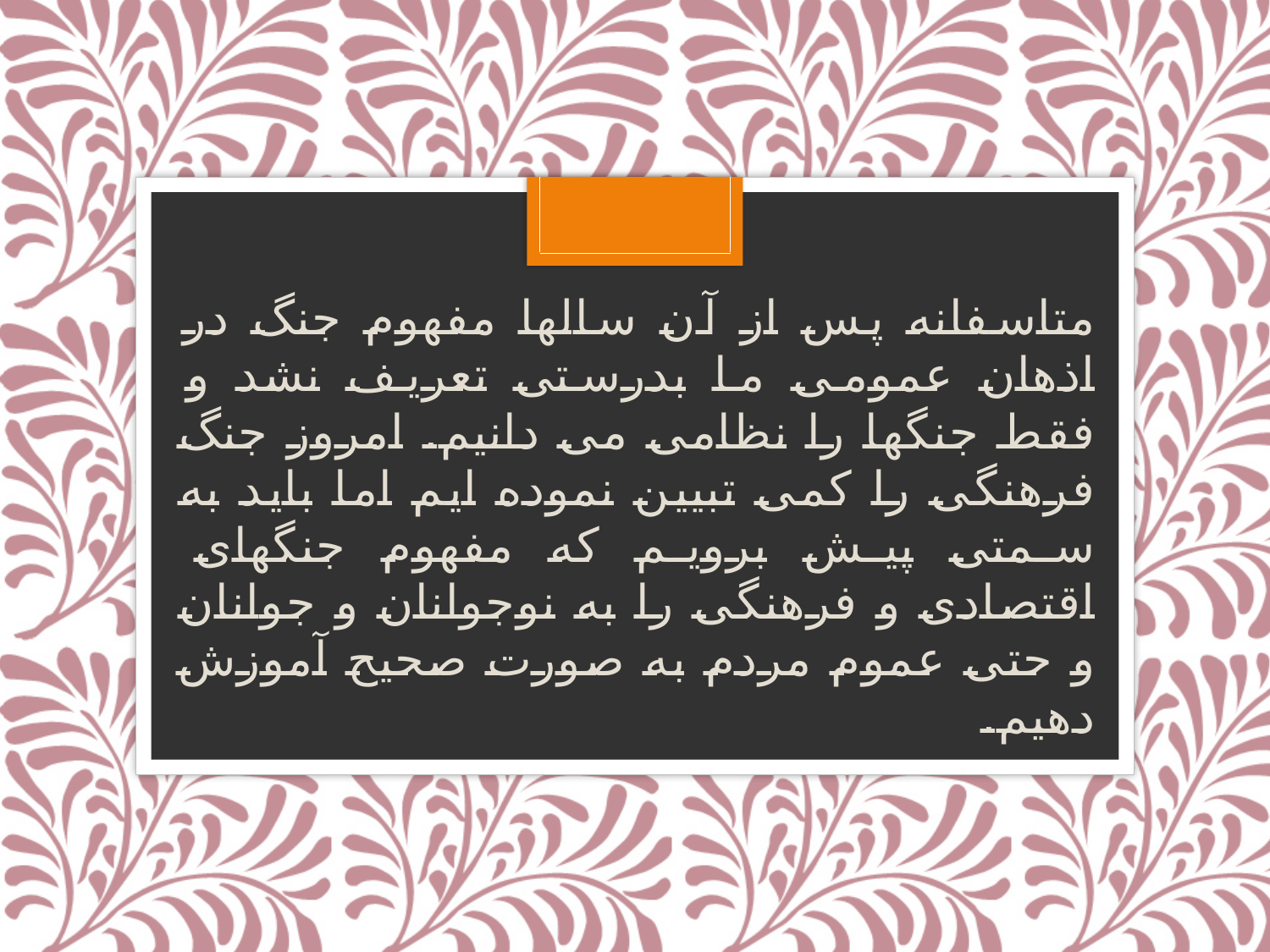

متاسفانه پس از آن سالها مفهوم جنگ در اذهان عمومی ما بدرستی تعریف نشد و فقط جنگها را نظامی می دانیم. امروز جنگ فرهنگی را کمی تبیین نموده ایم اما باید به سمتی پیش برویم که مفهوم جنگهای اقتصادی و فرهنگی را به نوجوانان و جوانان و حتی عموم مردم به صورت صحیح آموزش دهیم.